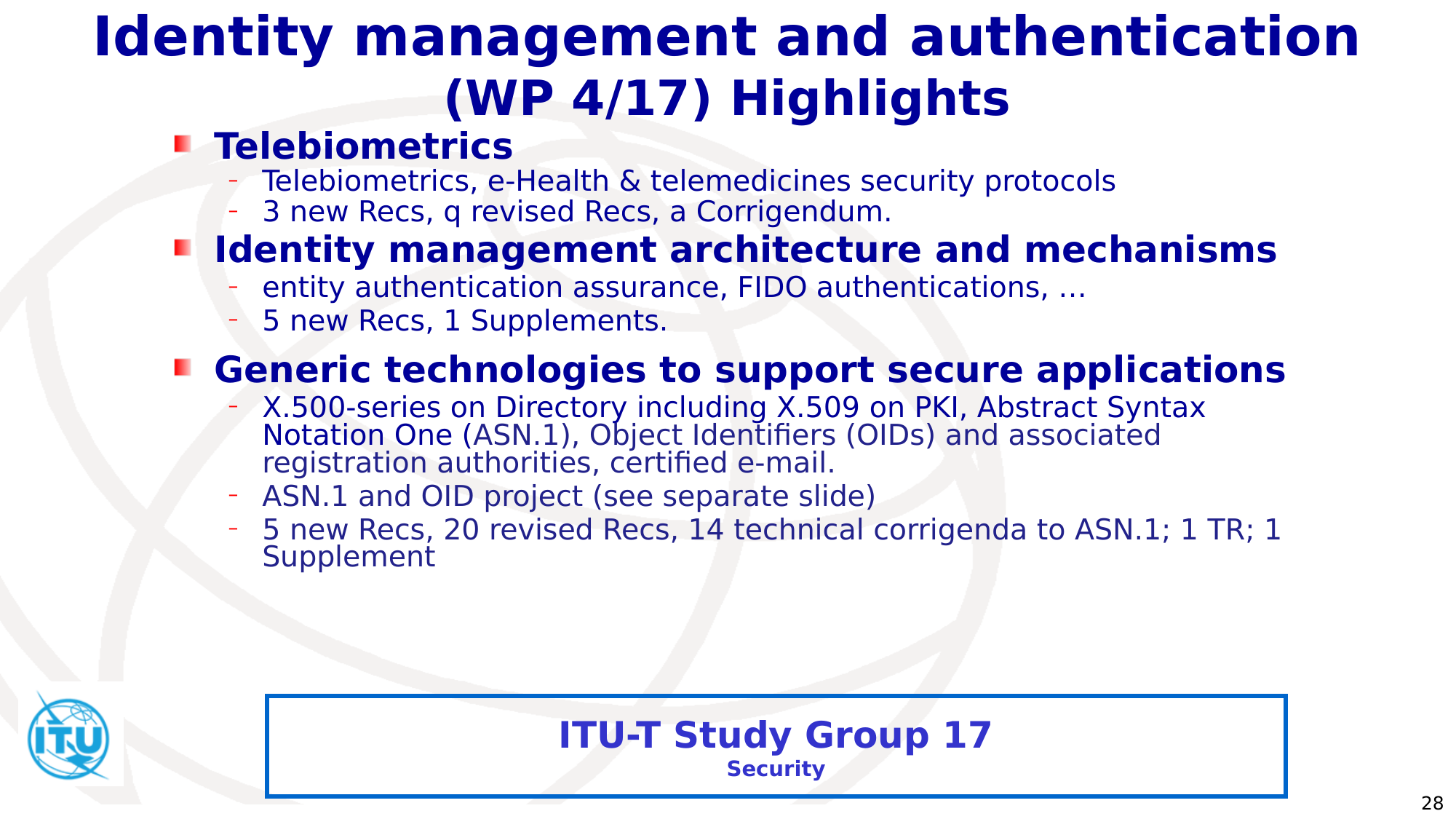

# Identity management and authentication (WP 4/17) Highlights
Telebiometrics
Telebiometrics, e-Health & telemedicines security protocols
3 new Recs, q revised Recs, a Corrigendum.
Identity management architecture and mechanisms
entity authentication assurance, FIDO authentications, …
5 new Recs, 1 Supplements.
Generic technologies to support secure applications
X.500-series on Directory including X.509 on PKI, Abstract Syntax Notation One (ASN.1), Object Identifiers (OIDs) and associated registration authorities, certified e-mail.
ASN.1 and OID project (see separate slide)
5 new Recs, 20 revised Recs, 14 technical corrigenda to ASN.1; 1 TR; 1 Supplement